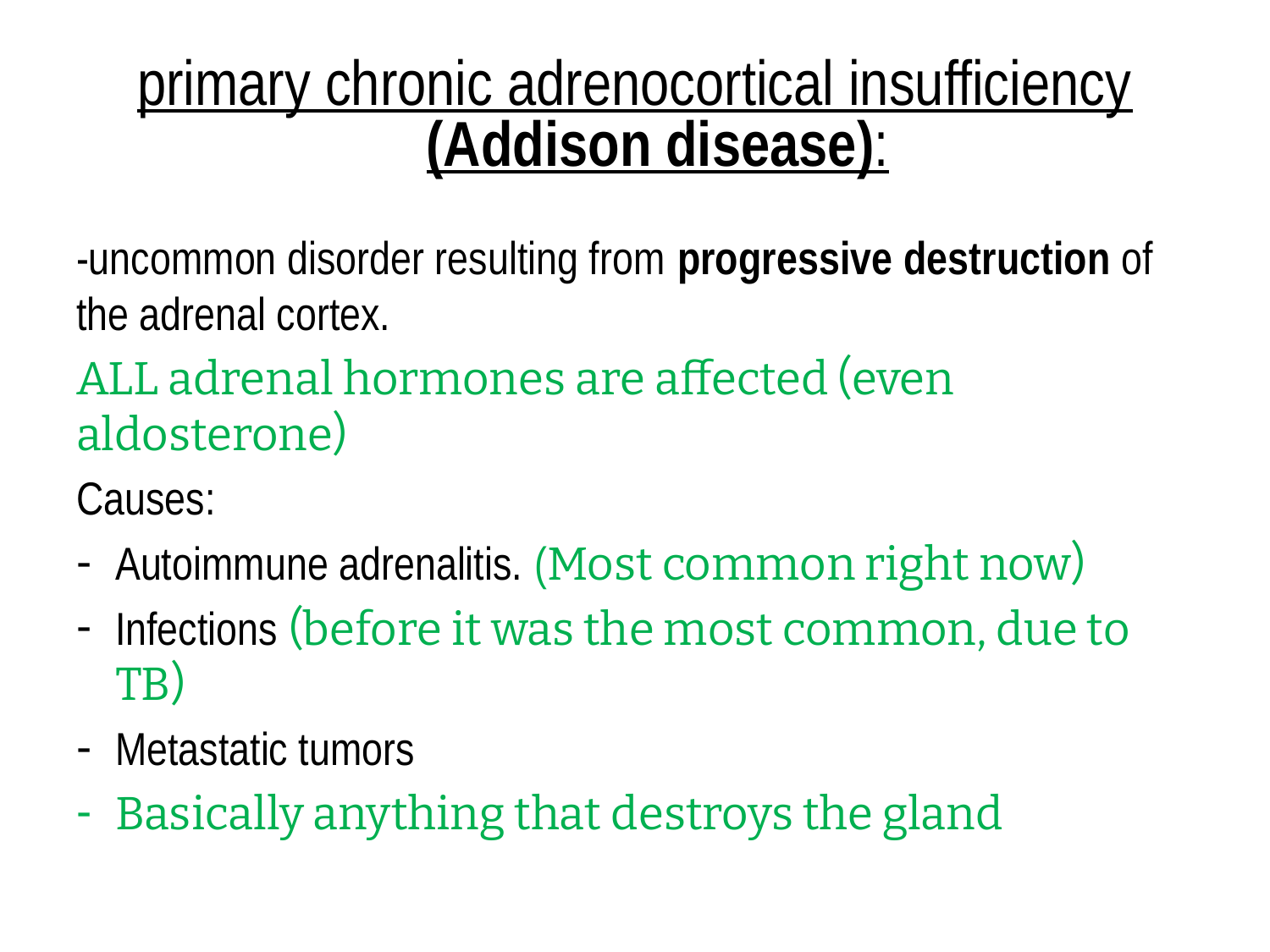

# primary chronic adrenocortical insufficiency (Addison disease):
-uncommon disorder resulting from progressive destruction of the adrenal cortex.
ALL adrenal hormones are affected (even aldosterone)
Causes:
Autoimmune adrenalitis. (Most common right now)
Infections (before it was the most common, due to TB)
Metastatic tumors
Basically anything that destroys the gland